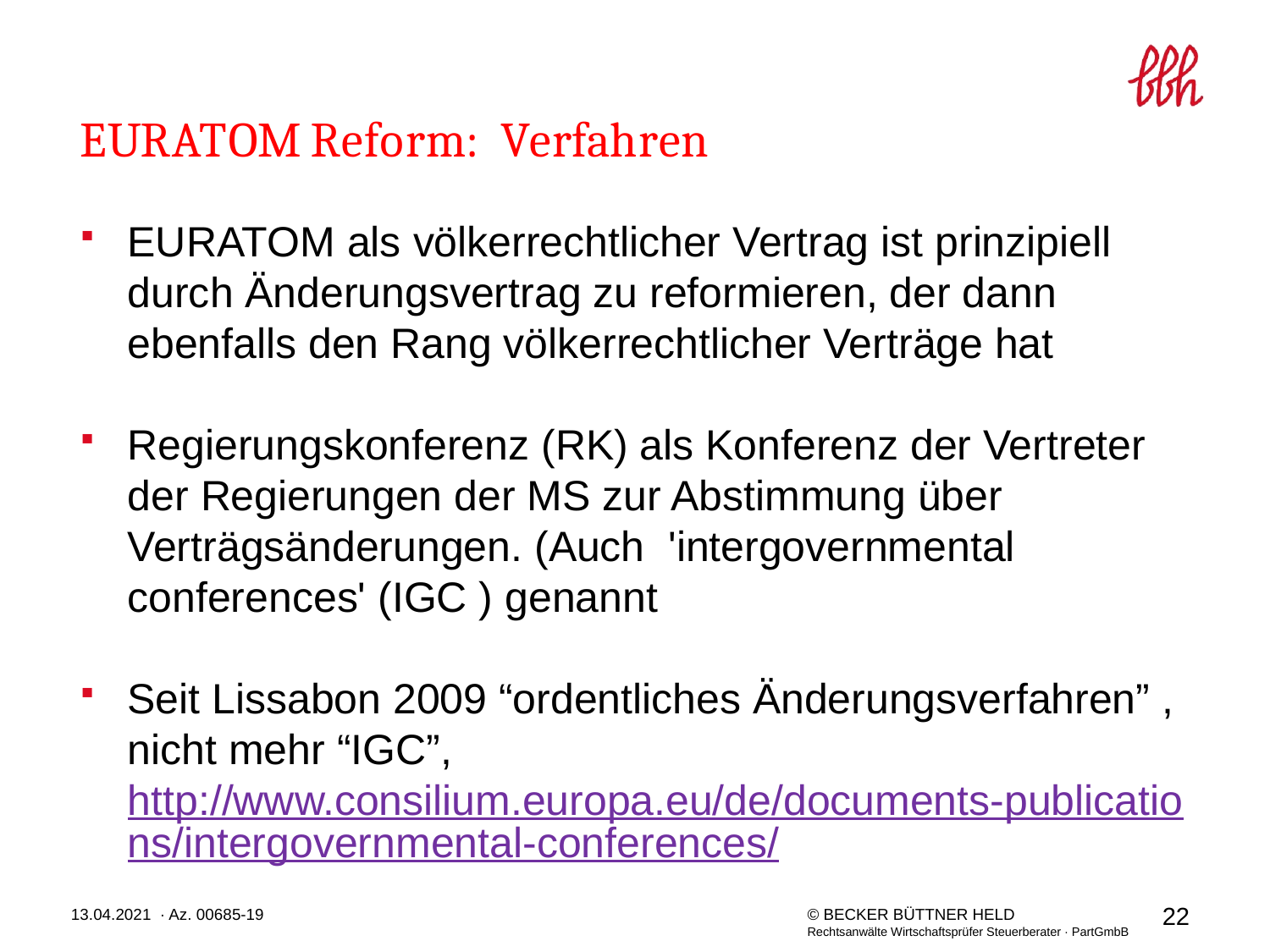

# EURATOM Reform:  Verfahren
EURATOM als völkerrechtlicher Vertrag ist prinzipiell durch Änderungsvertrag zu reformieren, der dann ebenfalls den Rang völkerrechtlicher Verträge hat
Regierungskonferenz (RK) als Konferenz der Vertreter der Regierungen der MS zur Abstimmung über Verträgsänderungen. (Auch  'intergovernmental conferences' (IGC ) genannt
Seit Lissabon 2009 “ordentliches Änderungsverfahren” , nicht mehr “IGC”,http://www.consilium.europa.eu/de/documents-publications/intergovernmental-conferences/